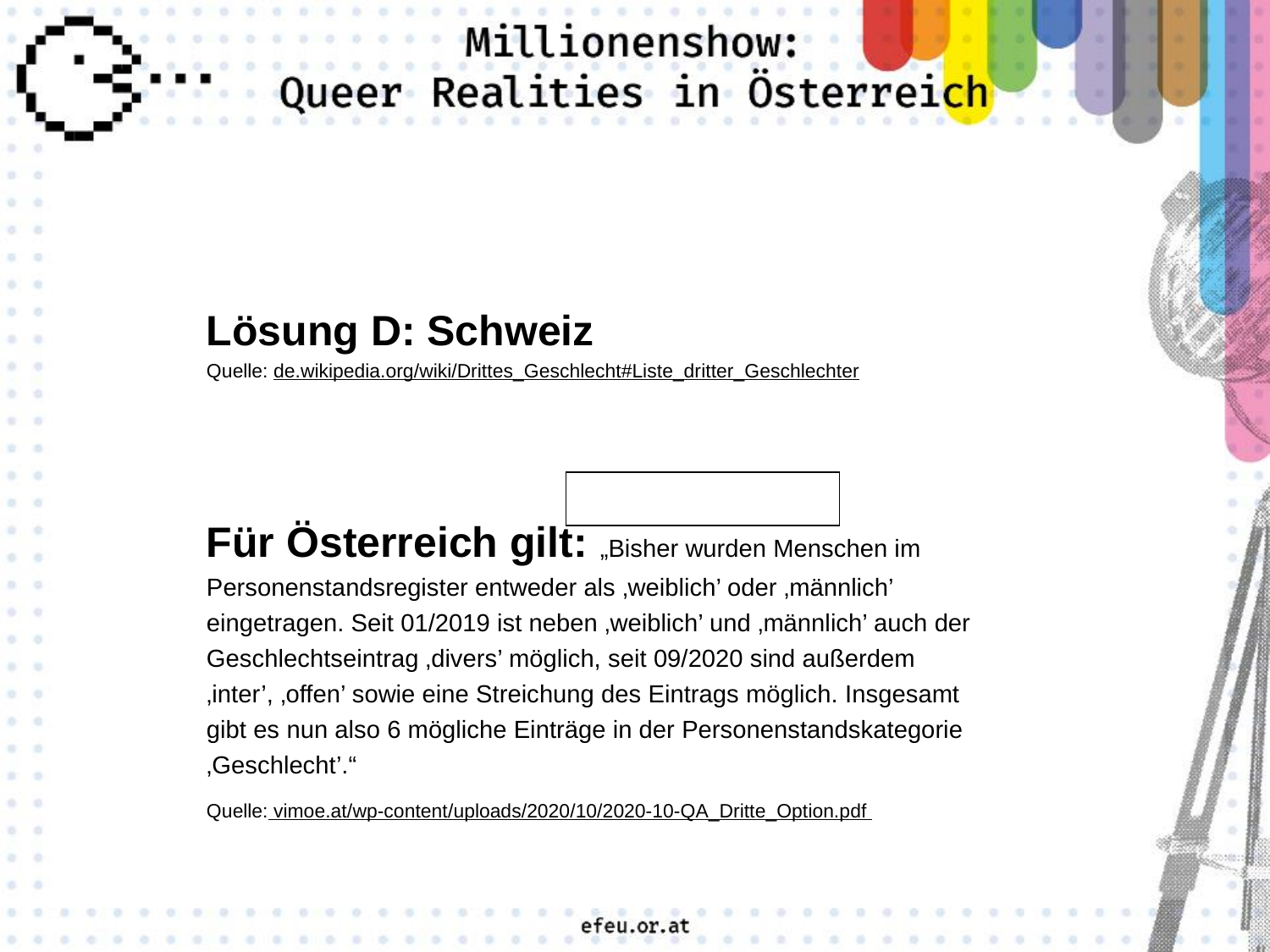

Lösung D: Schweiz
Quelle: de.wikipedia.org/wiki/Drittes_Geschlecht#Liste_dritter_Geschlechter
|  |
| --- |
Für Österreich gilt: „Bisher wurden Menschen im Personenstandsregister entweder als ‚weiblich’ oder ‚männlich’ eingetragen. Seit 01/2019 ist neben ‚weiblich’ und ‚männlich’ auch der Geschlechtseintrag ‚divers’ möglich, seit 09/2020 sind außerdem ‚inter’, ‚offen’ sowie eine Streichung des Eintrags möglich. Insgesamt gibt es nun also 6 mögliche Einträge in der Personenstandskategorie ‚Geschlecht’.“
Quelle: vimoe.at/wp-content/uploads/2020/10/2020-10-QA_Dritte_Option.pdf